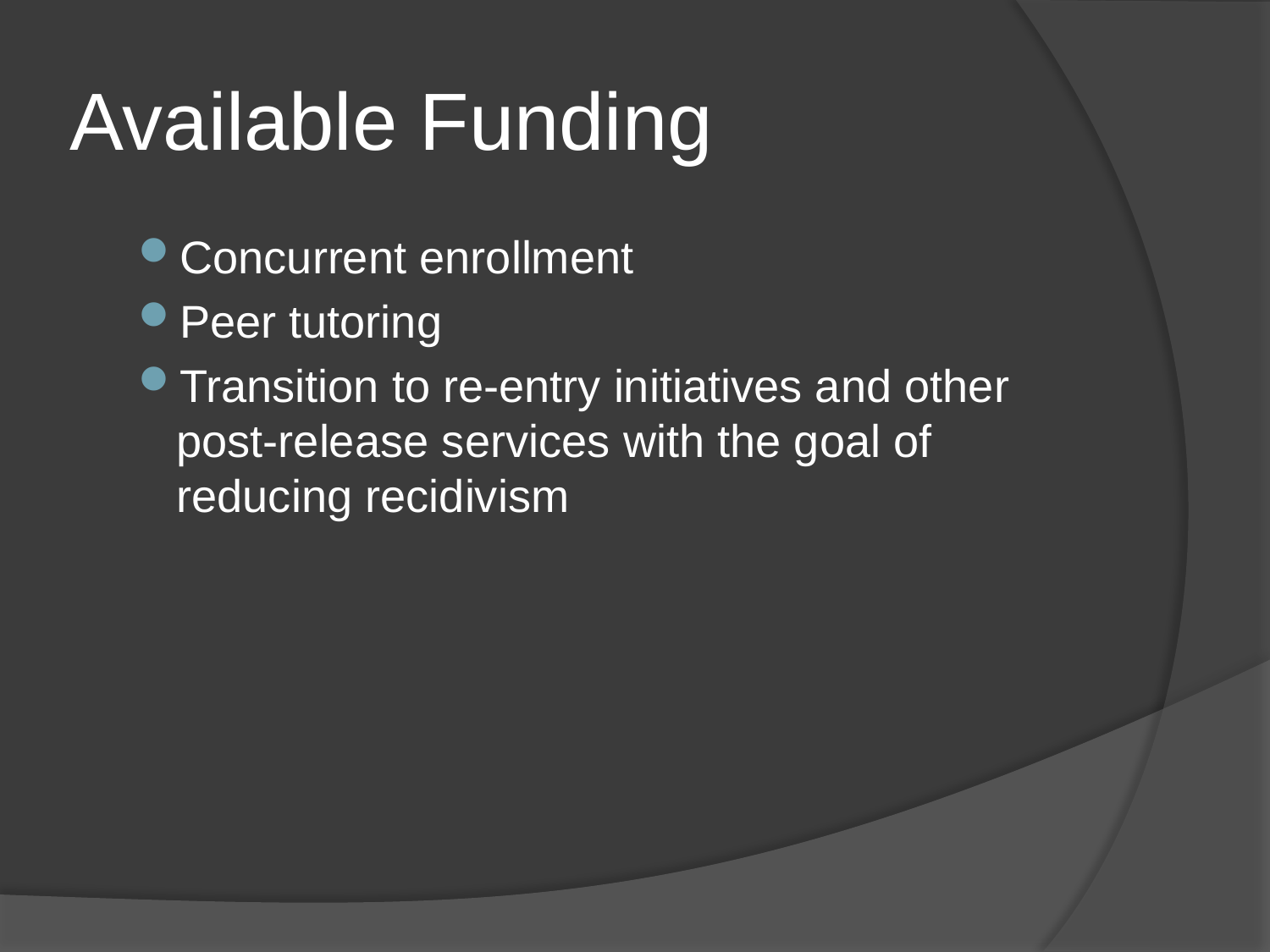

# Available Funding
Concurrent enrollment
Peer tutoring
Transition to re-entry initiatives and other post-release services with the goal of reducing recidivism